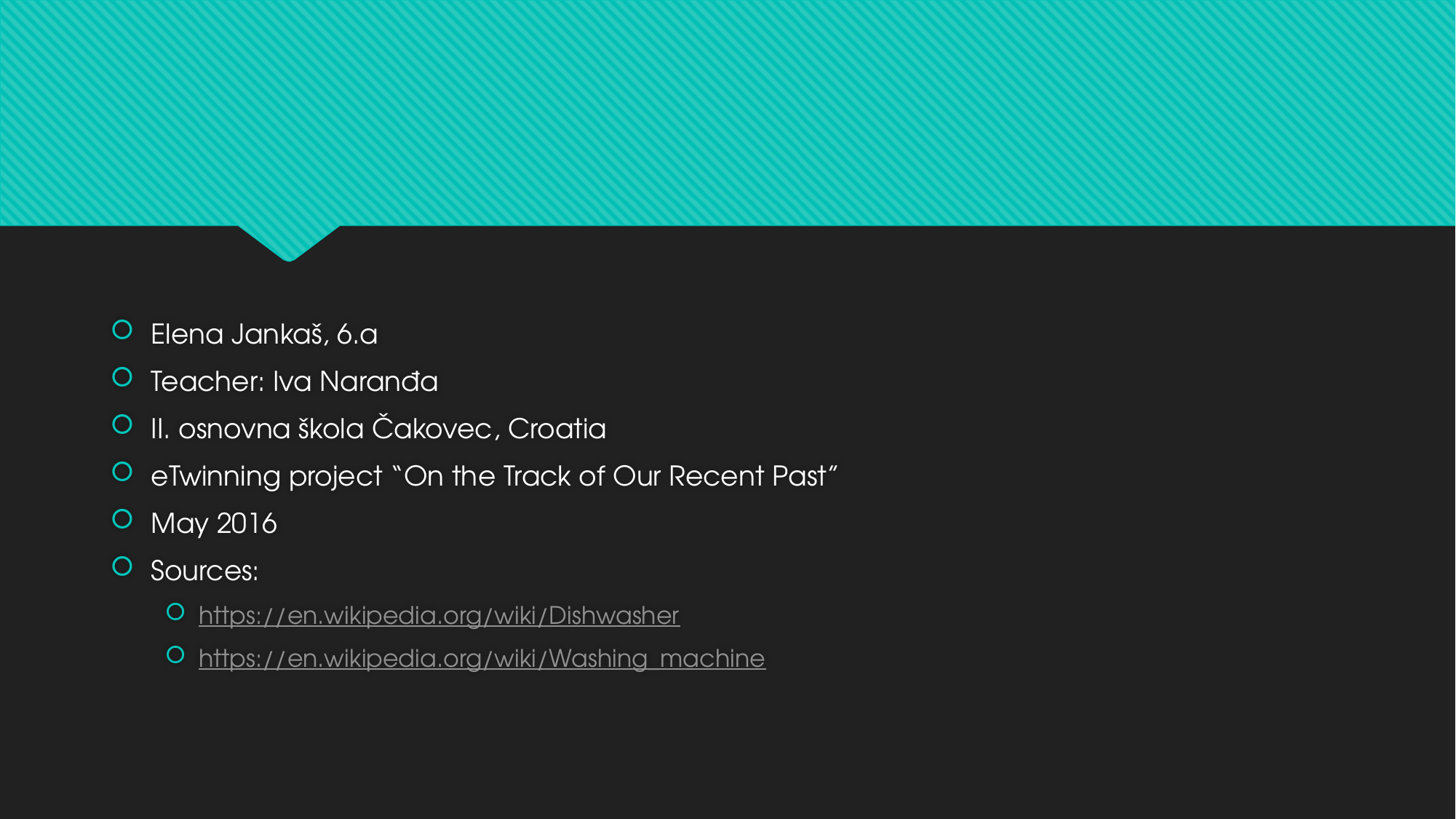

Elena Jankaš, 6.a
Teacher: Iva Naranđa
II. osnovna škola Čakovec, Croatia
eTwinning project “On the Track of Our Recent Past”
May 2016
Sources:
https://en.wikipedia.org/wiki/Dishwasher
https://en.wikipedia.org/wiki/Washing_machine